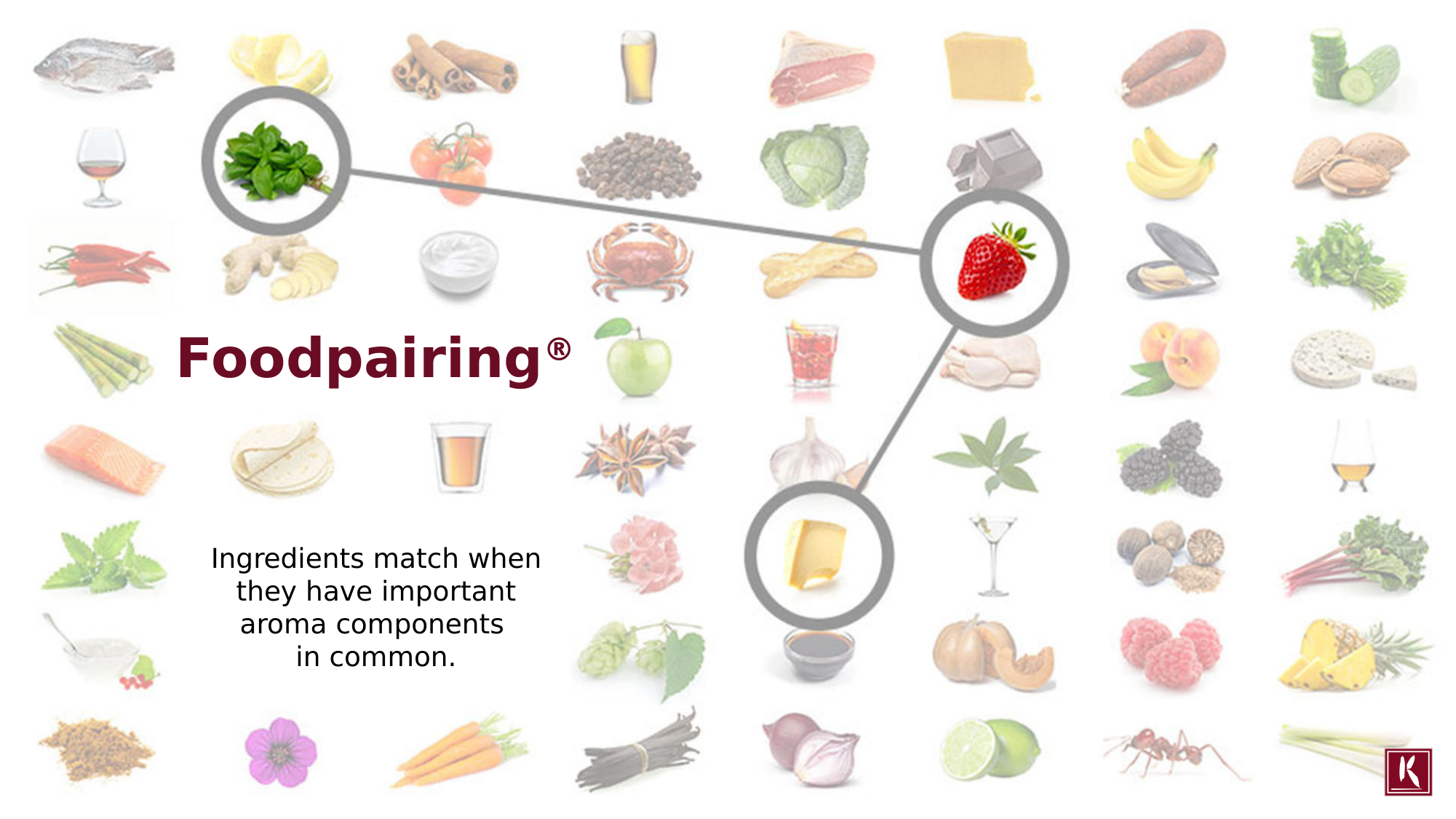

Foodpairing®
Ingredients match when they have important aroma components
in common.